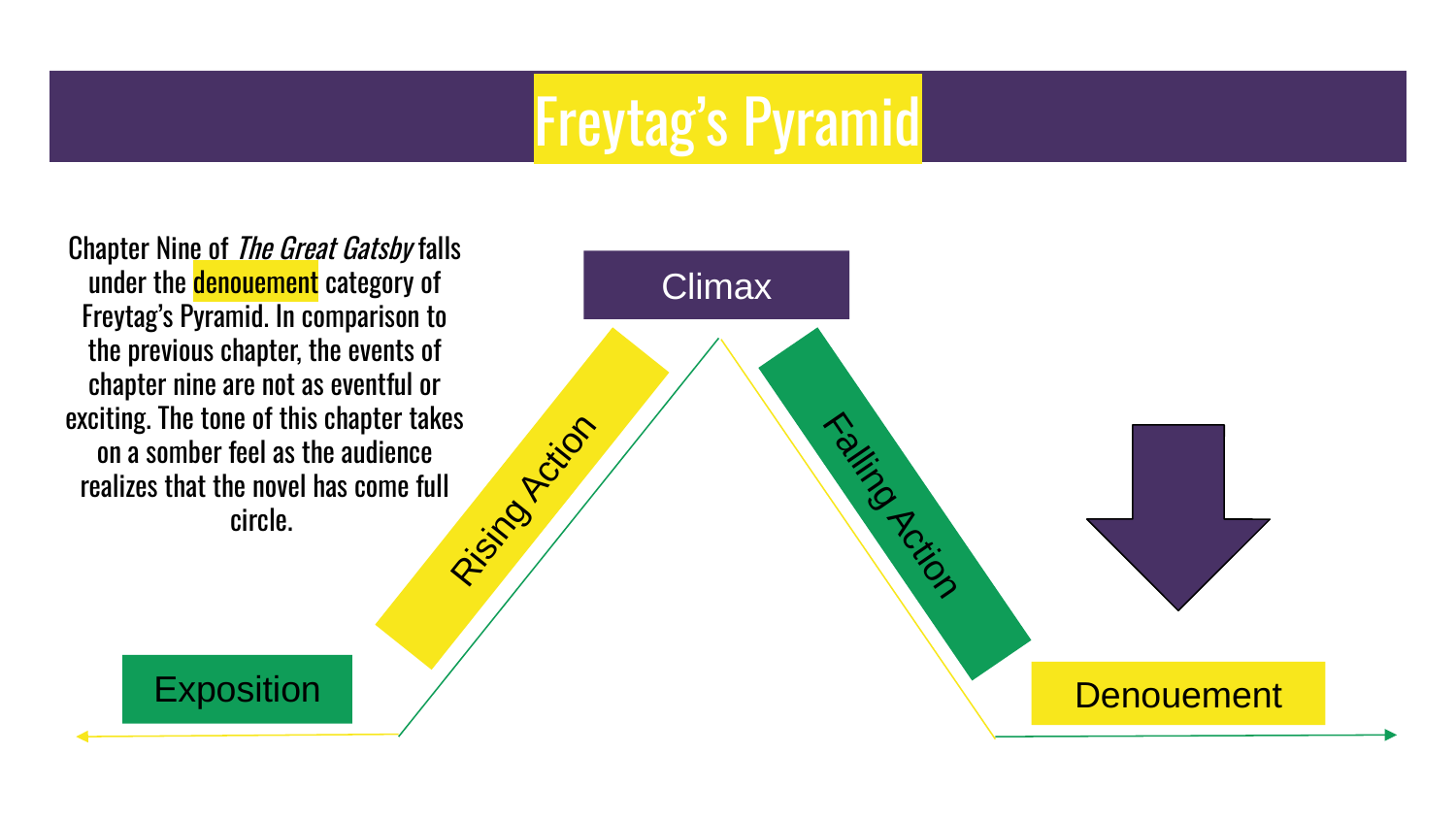

# Freytag’s Pyramid
Chapter Nine of The Great Gatsby falls under the denouement category of Freytag’s Pyramid. In comparison to the previous chapter, the events of chapter nine are not as eventful or exciting. The tone of this chapter takes on a somber feel as the audience realizes that the novel has come full circle.
Climax

Rising Action
Falling Action
Exposition
Denouement